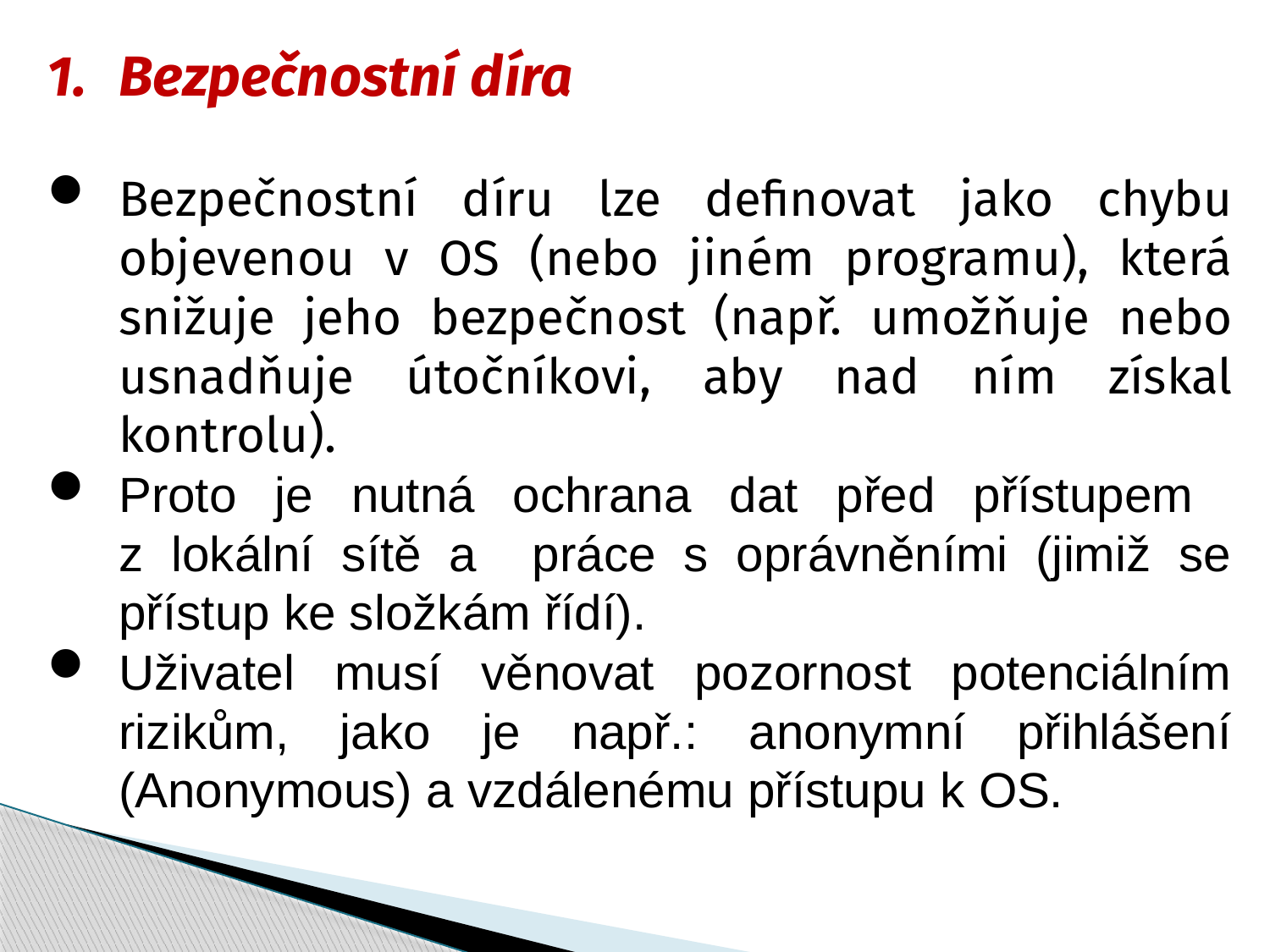

Bezpečnostní díra

Bezpečnostní díru lze definovat jako chybu objevenou v OS (nebo jiném programu), která snižuje jeho bezpečnost (např. umožňuje nebo usnadňuje útočníkovi, aby nad ním získal kontrolu).
Proto je nutná ochrana dat před přístupem
z lokální sítě a  práce s oprávněními (jimiž se přístup ke složkám řídí).
Uživatel musí věnovat pozornost potenciálním rizikům, jako je např.: anonymní přihlášení (Anonymous) a vzdálenému přístupu k OS.